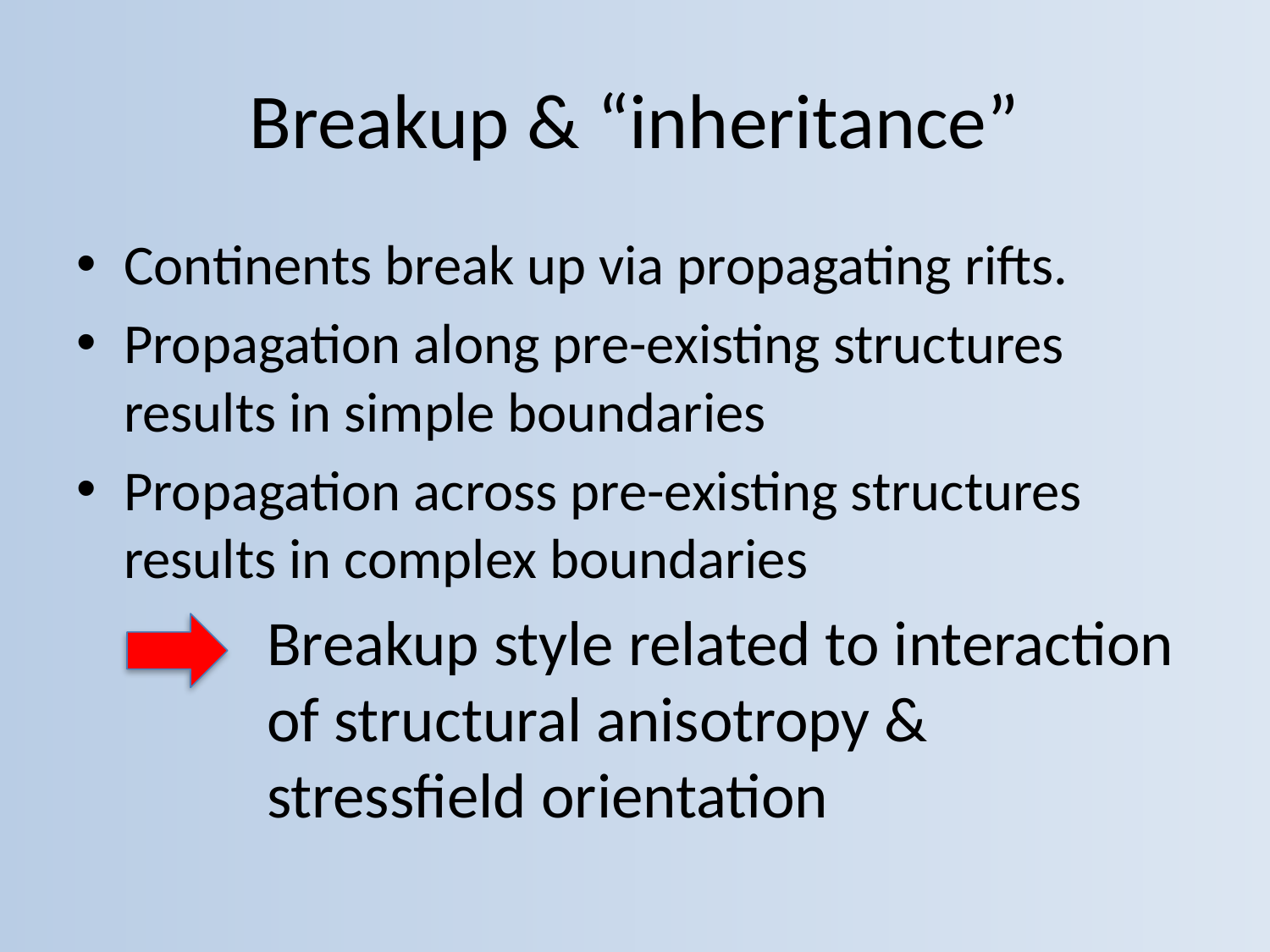

# Breakup & “inheritance”
Continents break up via propagating rifts.
Propagation along pre-existing structures results in simple boundaries
Propagation across pre-existing structures results in complex boundaries
	Breakup style related to interaction of structural anisotropy & stressfield orientation